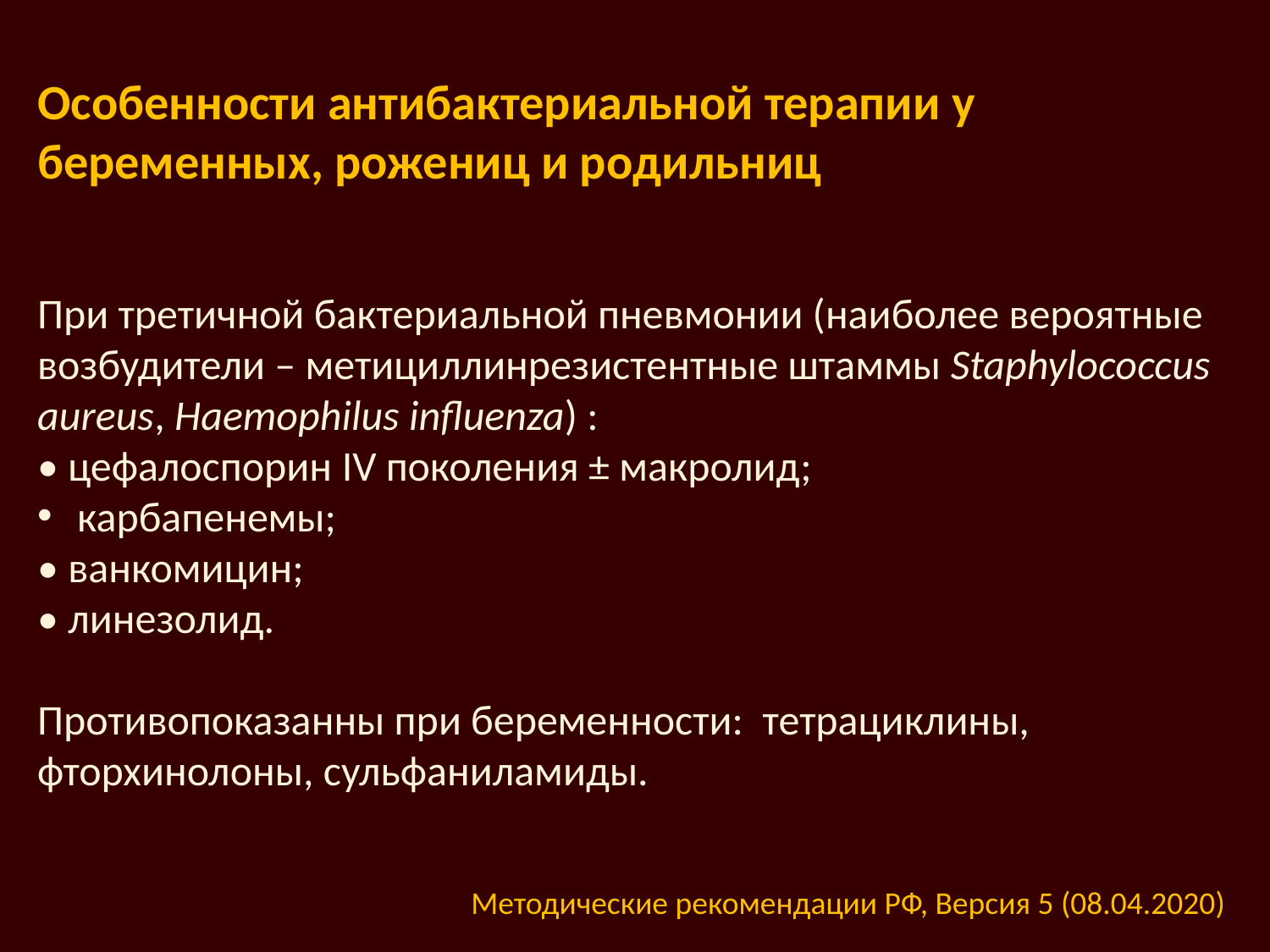

Особенности антибактериальной терапии у беременных, рожениц и родильниц

При третичной бактериальной пневмонии (наиболее вероятные возбудители – метициллинрезистентные штаммы Staphylococcus aureus, Haemophilus influenza) :
• цефалоспорин IV поколения ± макролид;
карбапенемы;
• ванкомицин;
• линезолид.

Противопоказанны при беременности:  тетрациклины, фторхинолоны, сульфаниламиды.

Методические рекомендации РФ, Версия 5 (08.04.2020)